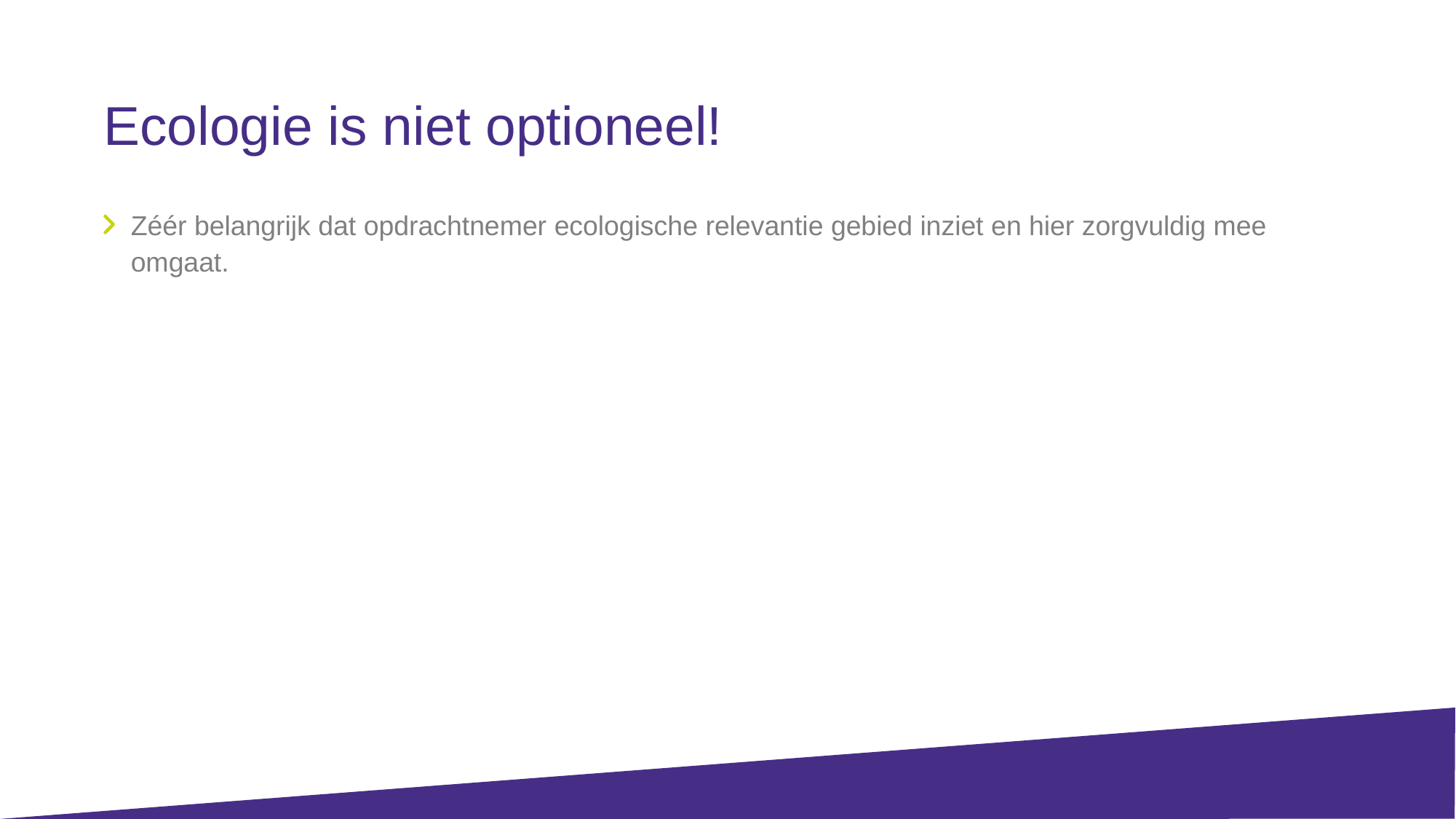

Ecologie is niet optioneel!

Zéér belangrijk dat opdrachtnemer ecologische relevantie gebied inziet en hier zorgvuldig mee omgaat.